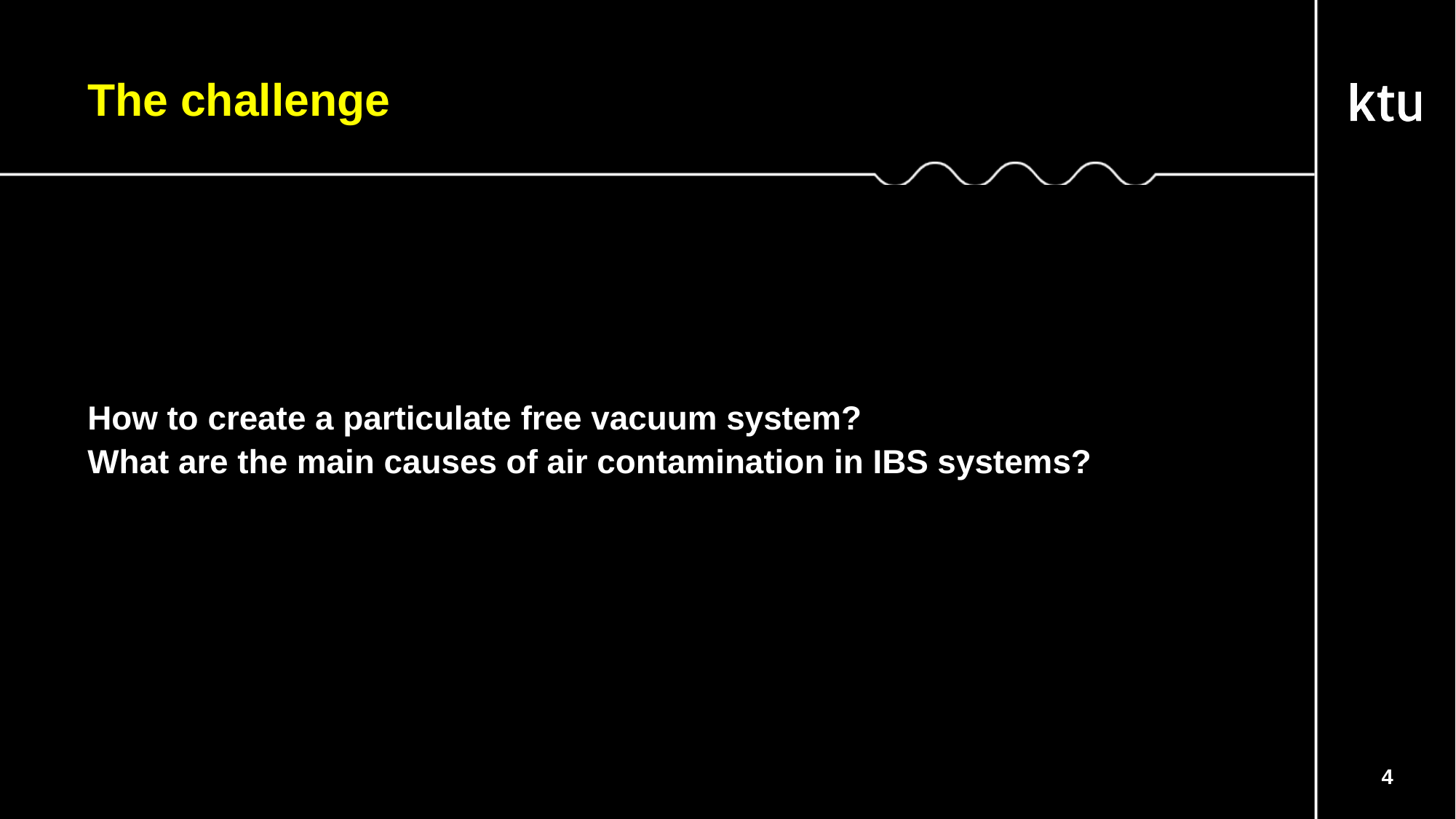

The challenge

How to create a particulate free vacuum system?
What are the main causes of air contamination in IBS systems?